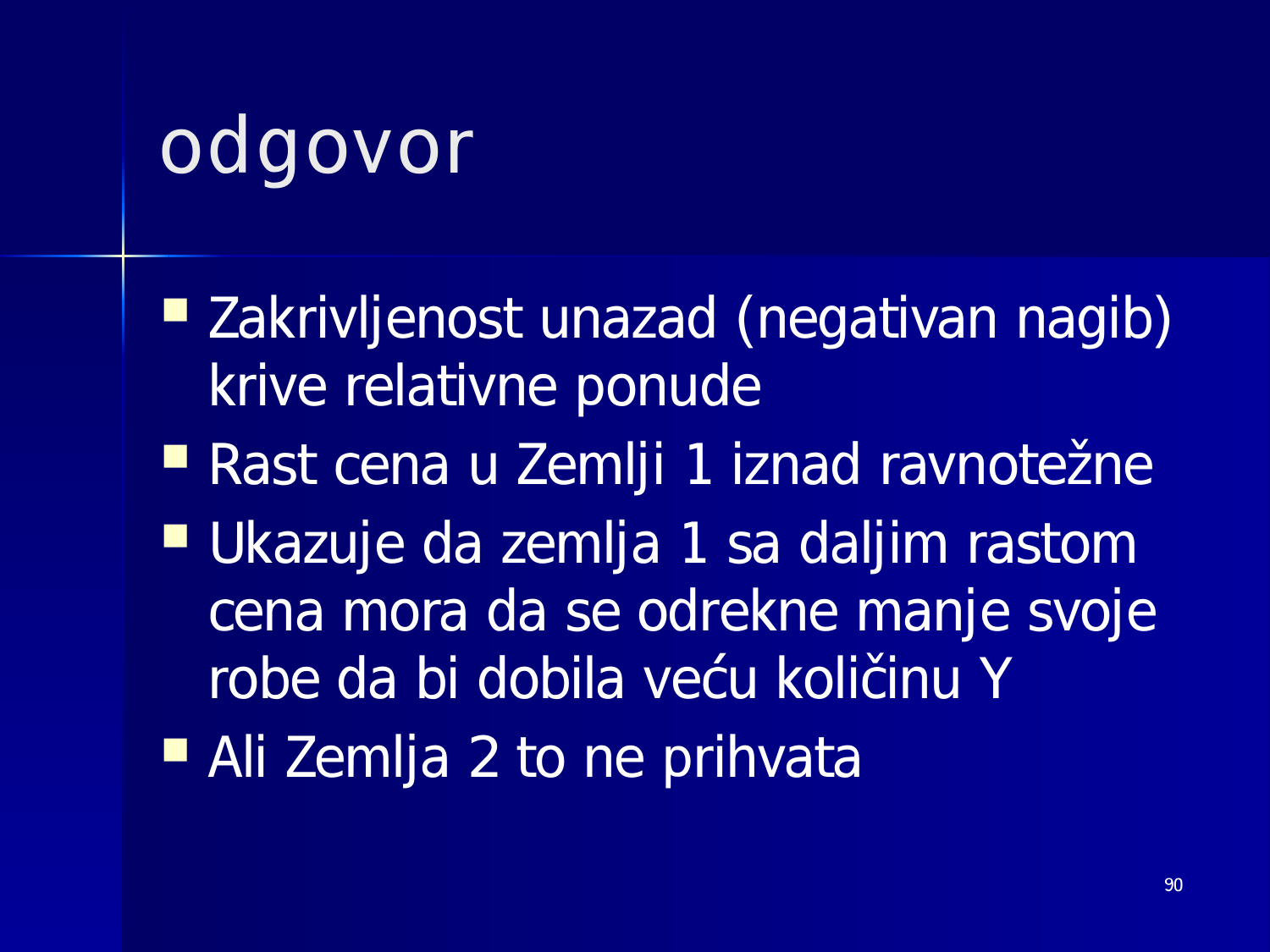

# odgovor
Zakrivljenost unazad (negativan nagib) krive relativne ponude
Rast cena u Zemlji 1 iznad ravnotežne
Ukazuje da zemlja 1 sa daljim rastom cena mora da se odrekne manje svoje robe da bi dobila veću količinu Y
Ali Zemlja 2 to ne prihvata

90